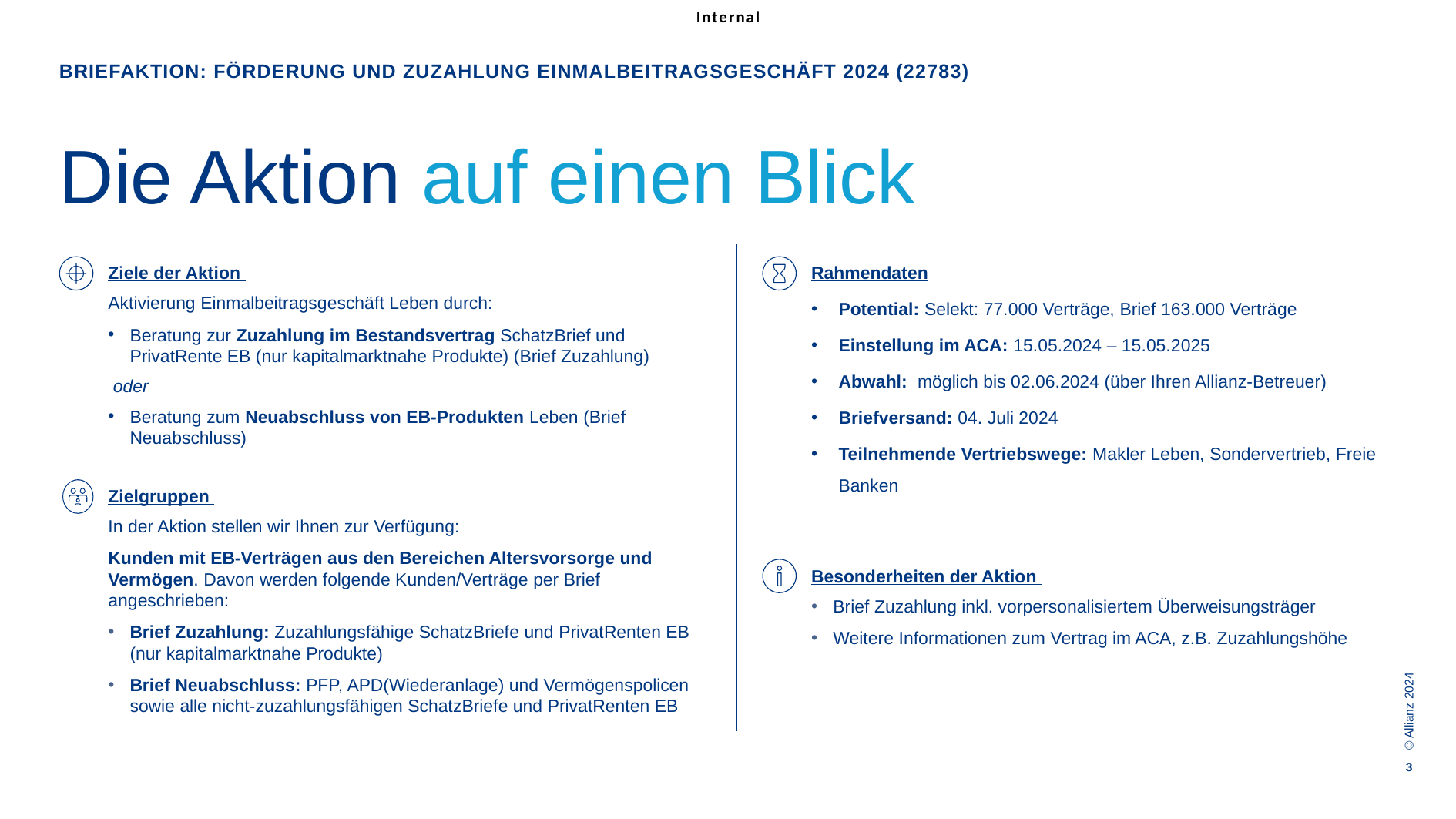

Briefaktion: Förderung und Zuzahlung Einmalbeitragsgeschäft 2024 (22783)
# Die Aktion auf einen Blick

Ziele der Aktion
Aktivierung Einmalbeitragsgeschäft Leben durch:
Beratung zur Zuzahlung im Bestandsvertrag SchatzBrief und PrivatRente EB (nur kapitalmarktnahe Produkte) (Brief Zuzahlung)
 oder
Beratung zum Neuabschluss von EB-Produkten Leben (Brief Neuabschluss)
Rahmendaten
Potential: Selekt: 77.000 Verträge, Brief 163.000 Verträge
Einstellung im ACA: 15.05.2024 – 15.05.2025
Abwahl:  möglich bis 02.06.2024 (über Ihren Allianz-Betreuer)
Briefversand: 04. Juli 2024
Teilnehmende Vertriebswege: Makler Leben, Sondervertrieb, Freie Banken

Zielgruppen
In der Aktion stellen wir Ihnen zur Verfügung:
Kunden mit EB-Verträgen aus den Bereichen Altersvorsorge und Vermögen. Davon werden folgende Kunden/Verträge per Brief angeschrieben:
Brief Zuzahlung: Zuzahlungsfähige SchatzBriefe und PrivatRenten EB (nur kapitalmarktnahe Produkte)
Brief Neuabschluss: PFP, APD(Wiederanlage) und Vermögenspolicen sowie alle nicht-zuzahlungsfähigen SchatzBriefe und PrivatRenten EB
© Allianz 2024

Besonderheiten der Aktion
Brief Zuzahlung inkl. vorpersonalisiertem Überweisungsträger
Weitere Informationen zum Vertrag im ACA, z.B. Zuzahlungshöhe

3